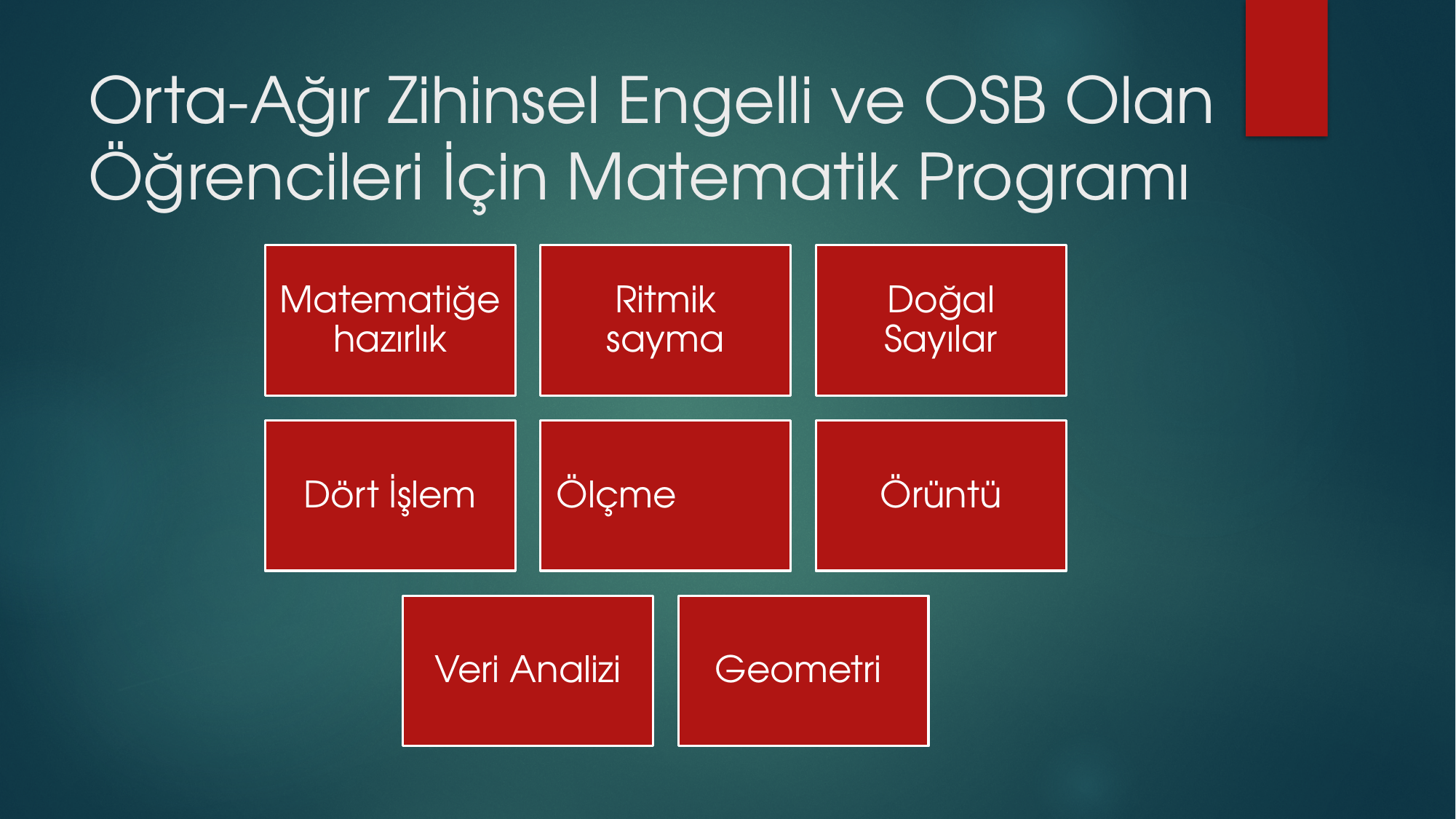

# Orta-Ağır Zihinsel Engelli ve OSB Olan Öğrencileri İçin Matematik Programı
Matematiğe hazırlık
Ritmik sayma
Doğal Sayılar
Dört İşlem
Ölçme
Örüntü
Veri Analizi
Geometri